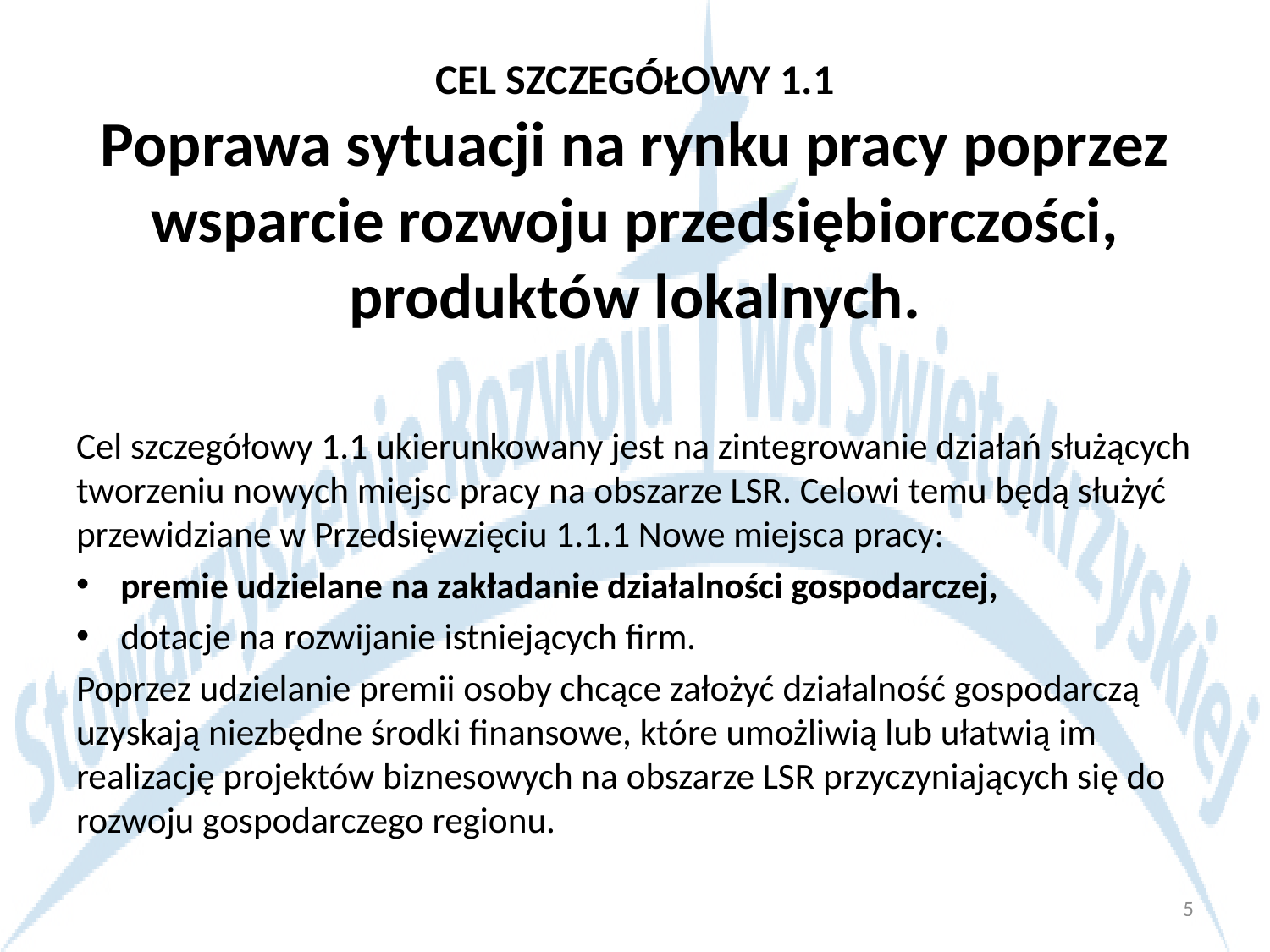

# CEL SZCZEGÓŁOWY 1.1 Poprawa sytuacji na rynku pracy poprzez wsparcie rozwoju przedsiębiorczości, produktów lokalnych.
Cel szczegółowy 1.1 ukierunkowany jest na zintegrowanie działań służących tworzeniu nowych miejsc pracy na obszarze LSR. Celowi temu będą służyć przewidziane w Przedsięwzięciu 1.1.1 Nowe miejsca pracy:
premie udzielane na zakładanie działalności gospodarczej,
dotacje na rozwijanie istniejących firm.
Poprzez udzielanie premii osoby chcące założyć działalność gospodarczą uzyskają niezbędne środki finansowe, które umożliwią lub ułatwią im realizację projektów biznesowych na obszarze LSR przyczyniających się do rozwoju gospodarczego regionu.
5